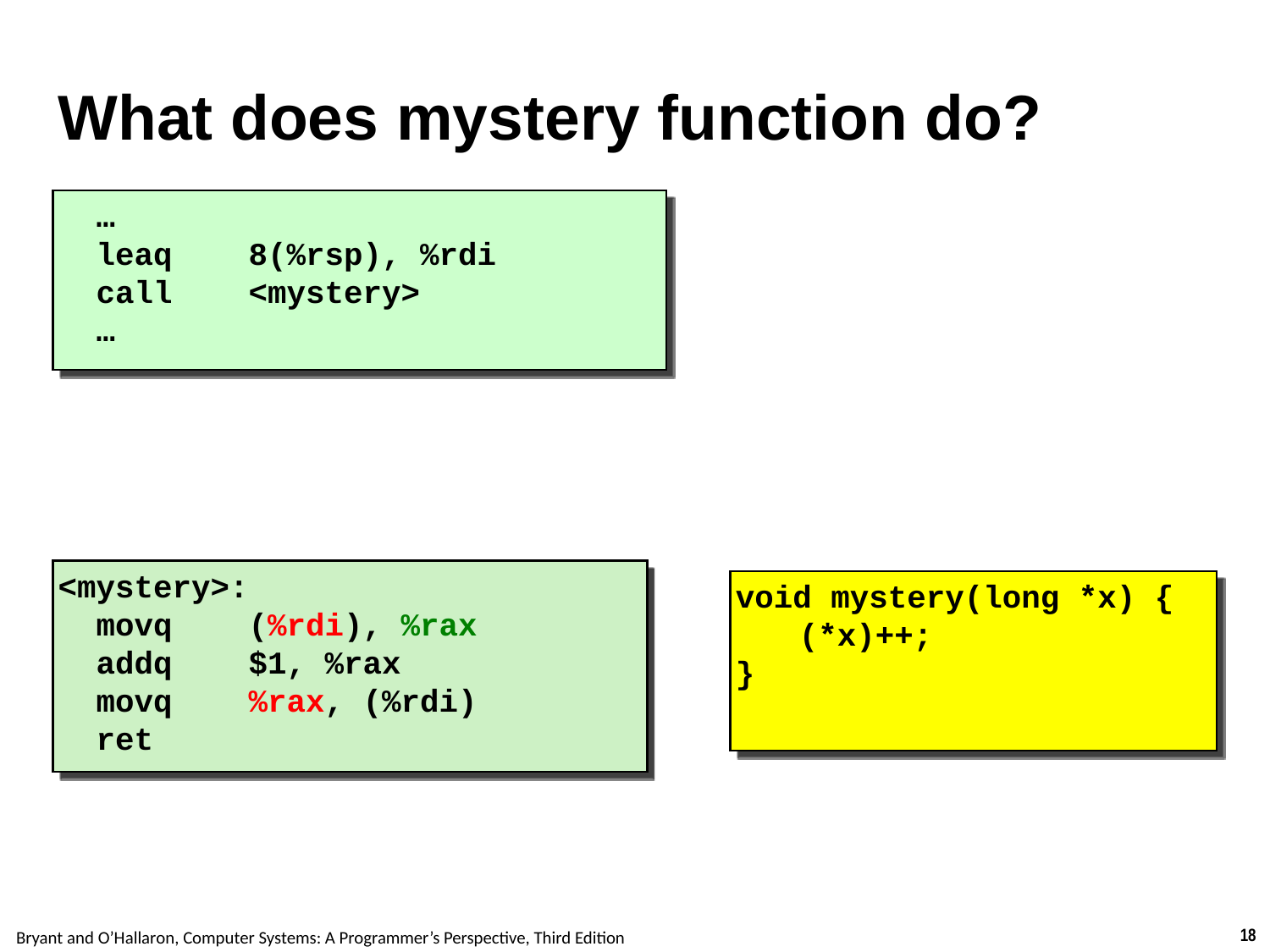

Carnegie Mellon
# What does mystery function do?
  …
  leaq    8(%rsp), %rdi
  call    <mystery>
  …
<mystery>:
  movq    (%rdi), %rax
  addq    $1, %rax
  movq    %rax, (%rdi)
  ret
void mystery(long *x) {
	(*x)++;
}